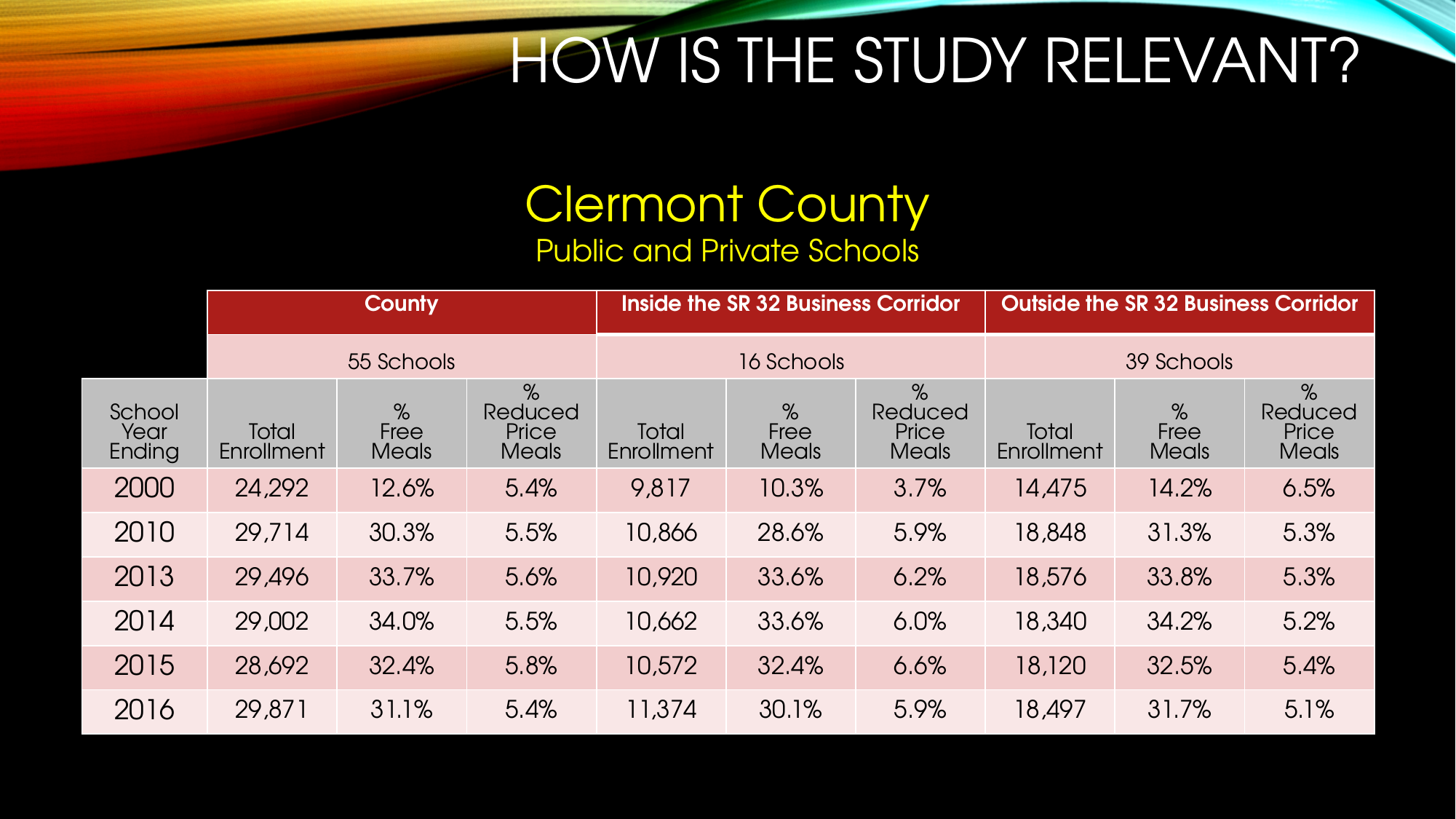

# How is the Study Relevant?
Clermont County
Public and Private Schools
|  | County |  |  | Inside the SR 32 Business Corridor |  |  | Outside the SR 32 Business Corridor |  |  |
| --- | --- | --- | --- | --- | --- | --- | --- | --- | --- |
|  | 55 Schools |  |  | 16 Schools |  |  | 39 Schools |  |  |
| School Year Ending | Total Enrollment | % Free Meals | % Reduced Price Meals | Total Enrollment | % Free Meals | % Reduced Price Meals | Total Enrollment | % Free Meals | % Reduced Price Meals |
| 2000 | 24,292 | 12.6% | 5.4% | 9,817 | 10.3% | 3.7% | 14,475 | 14.2% | 6.5% |
| 2010 | 29,714 | 30.3% | 5.5% | 10,866 | 28.6% | 5.9% | 18,848 | 31.3% | 5.3% |
| 2013 | 29,496 | 33.7% | 5.6% | 10,920 | 33.6% | 6.2% | 18,576 | 33.8% | 5.3% |
| 2014 | 29,002 | 34.0% | 5.5% | 10,662 | 33.6% | 6.0% | 18,340 | 34.2% | 5.2% |
| 2015 | 28,692 | 32.4% | 5.8% | 10,572 | 32.4% | 6.6% | 18,120 | 32.5% | 5.4% |
| 2016 | 29,871 | 31.1% | 5.4% | 11,374 | 30.1% | 5.9% | 18,497 | 31.7% | 5.1% |